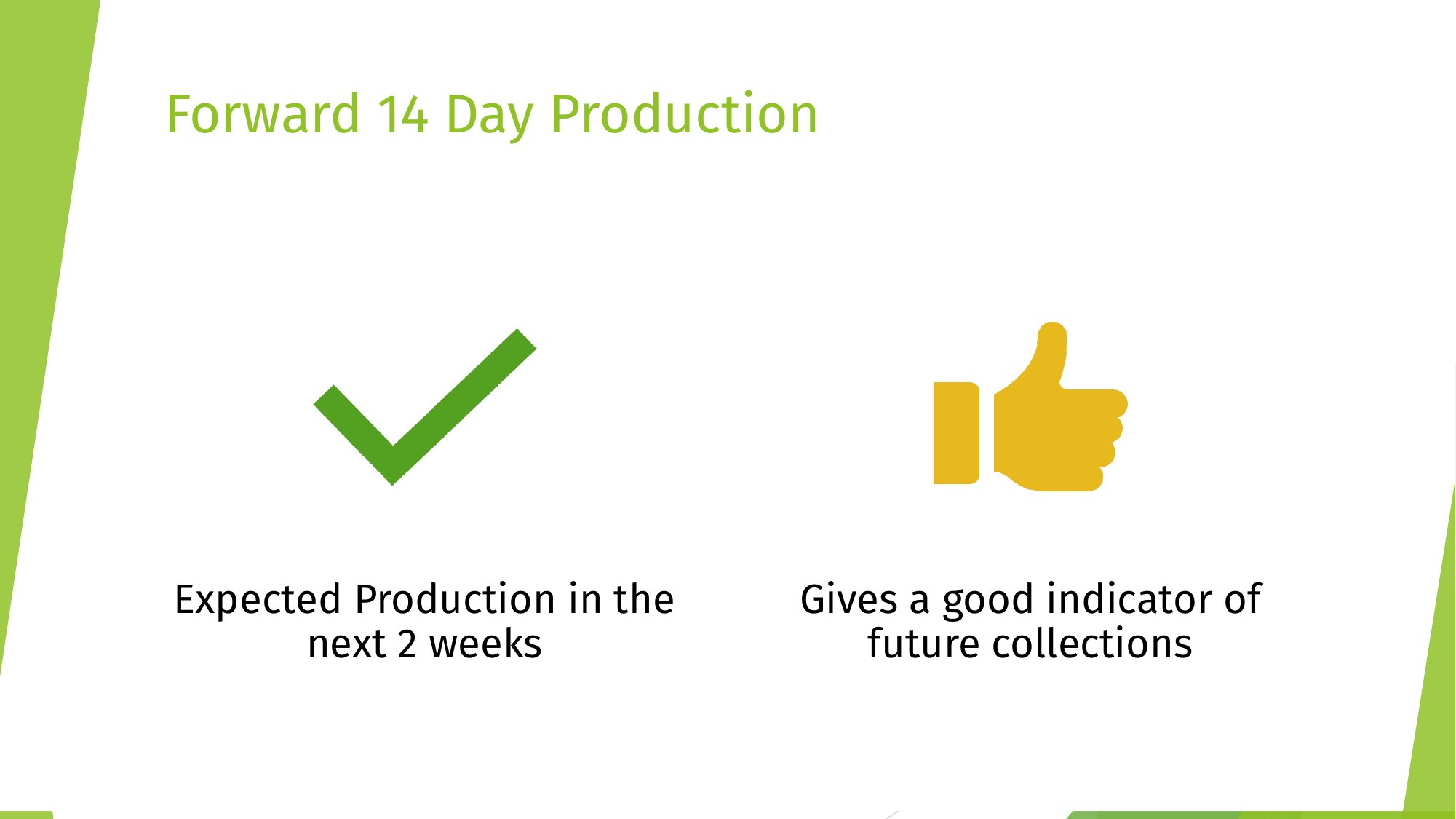

# Forward 14 Day Production

Expected Production in the next 2 weeks

Gives a good indicator of future collections